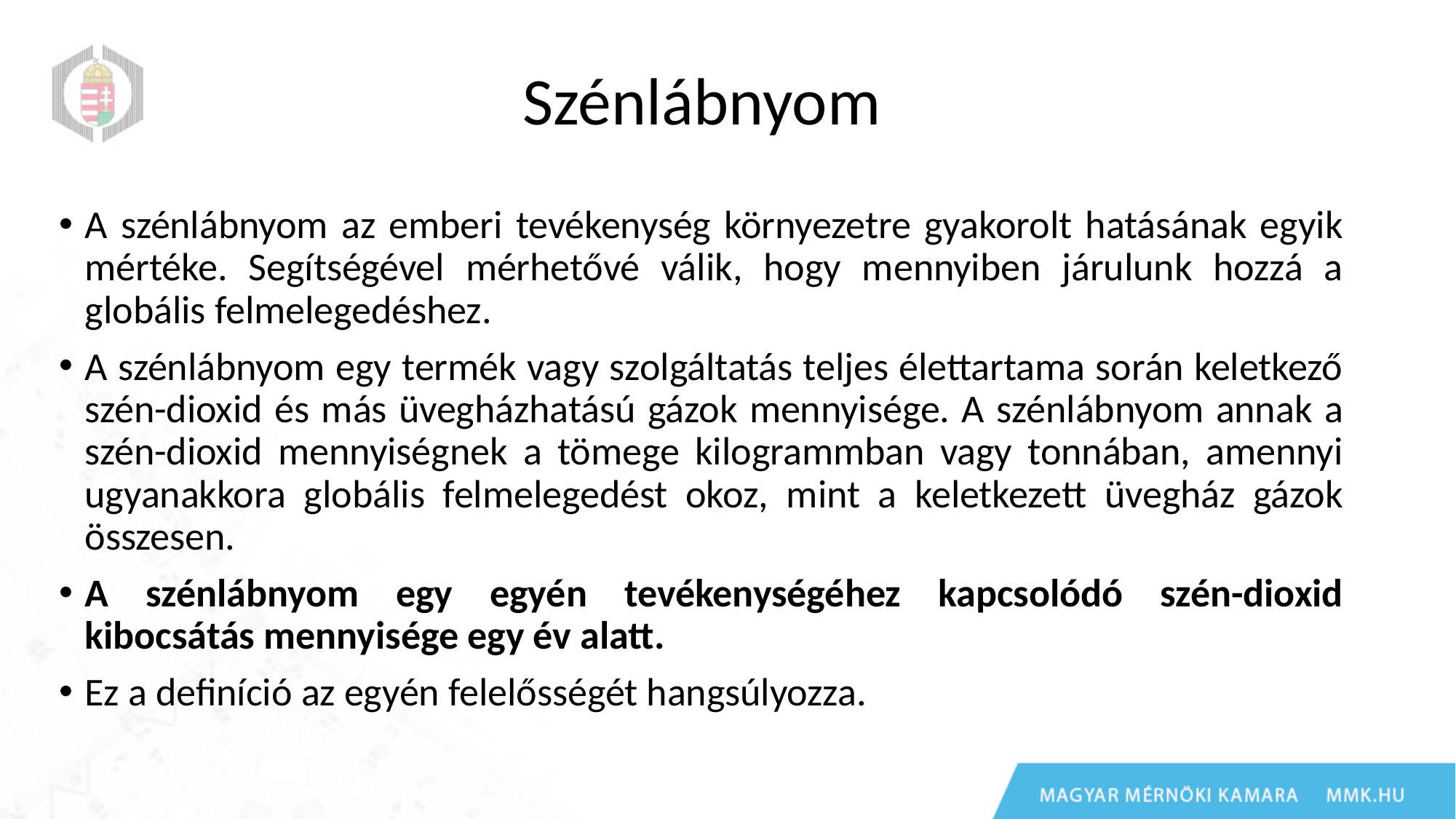

# Szénlábnyom
A szénlábnyom az emberi tevékenység környezetre gyakorolt hatásának egyik mértéke. Segítségével mérhetővé válik, hogy mennyiben járulunk hozzá a globális felmelegedéshez.
A szénlábnyom egy termék vagy szolgáltatás teljes élettartama során keletkező szén-dioxid és más üvegházhatású gázok mennyisége. A szénlábnyom annak a szén-dioxid mennyiségnek a tömege kilogrammban vagy tonnában, amennyi ugyanakkora globális felmelegedést okoz, mint a keletkezett üvegház gázok összesen.
A szénlábnyom egy egyén tevékenységéhez kapcsolódó szén-dioxid kibocsátás mennyisége egy év alatt.
Ez a definíció az egyén felelősségét hangsúlyozza.